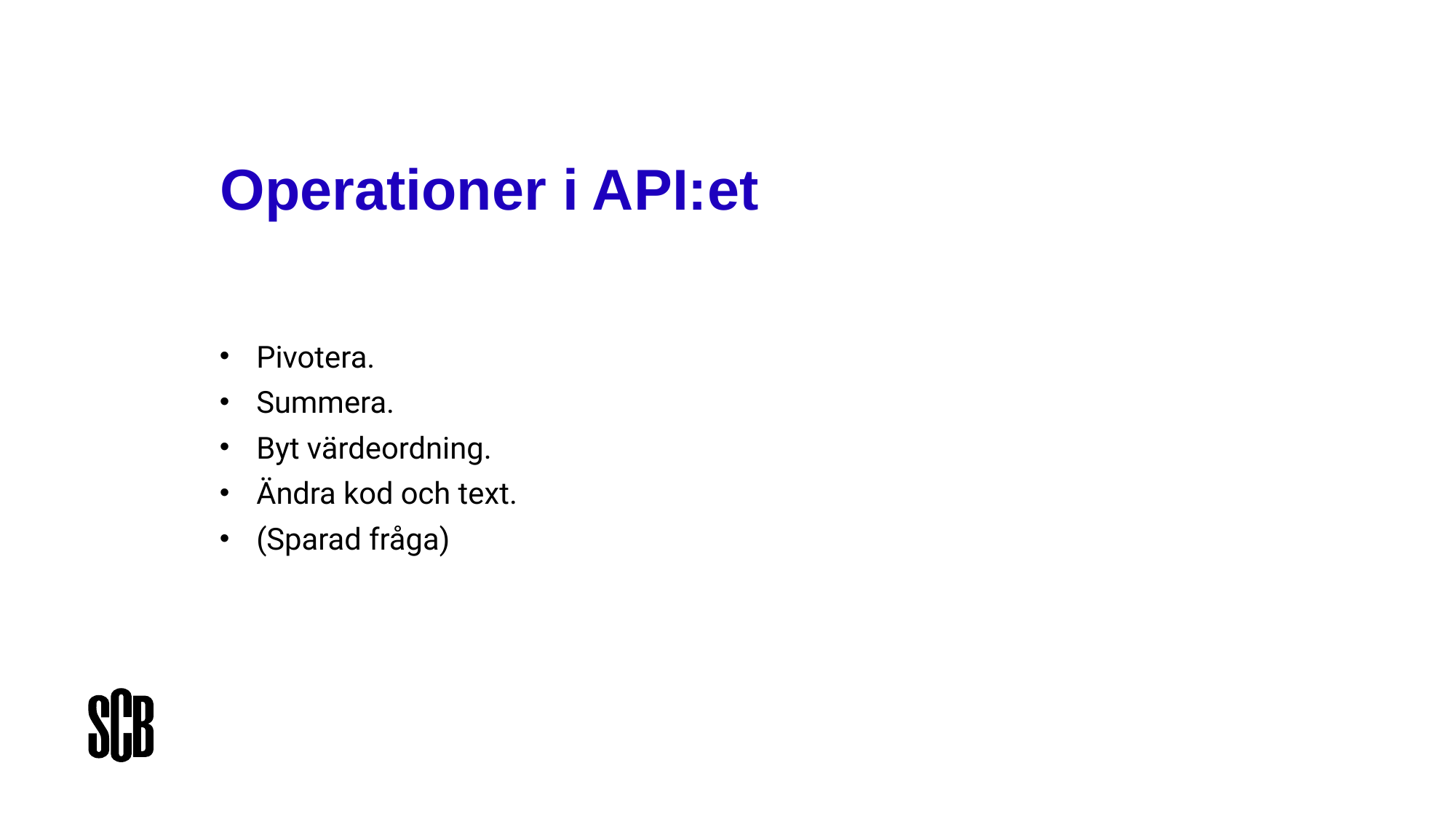

# Operationer i API:et
Pivotera.
Summera.
Byt värdeordning.
Ändra kod och text.
(Sparad fråga)